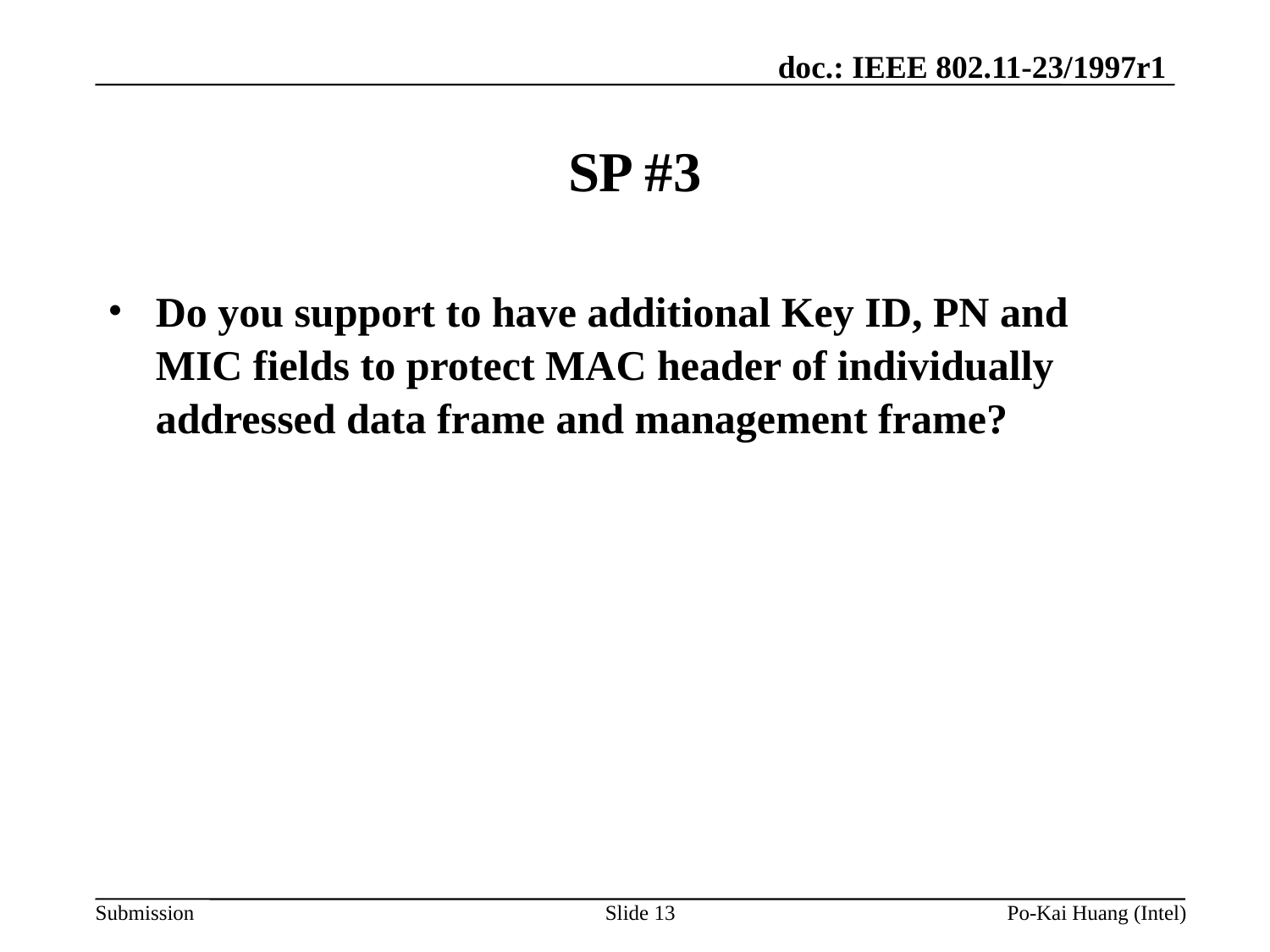

# SP #3
Do you support to have additional Key ID, PN and MIC fields to protect MAC header of individually addressed data frame and management frame?

Slide 13
Po-Kai Huang (Intel)